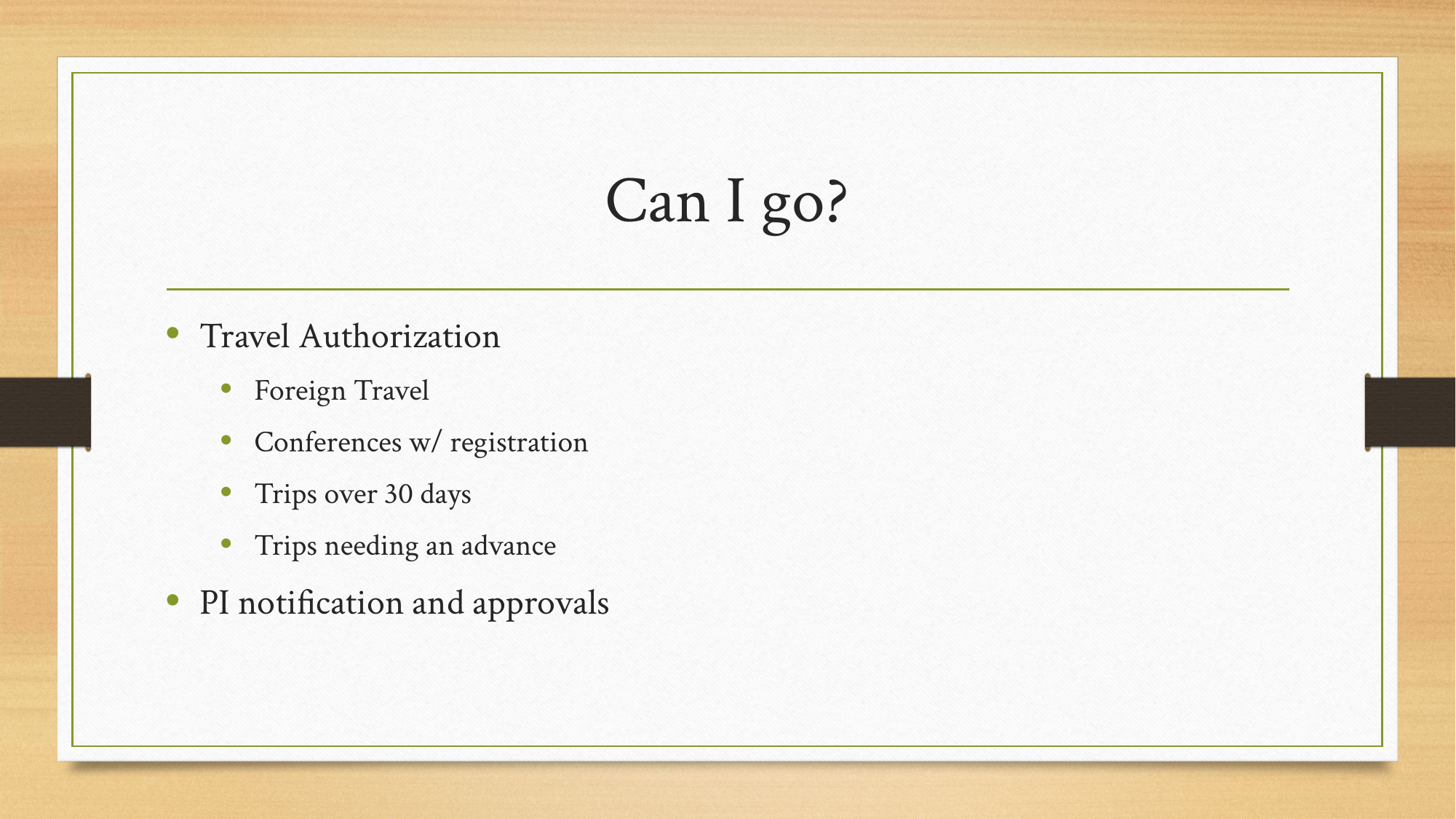

# Can I go?
Travel Authorization
Foreign Travel
Conferences w/ registration
Trips over 30 days
Trips needing an advance
PI notification and approvals